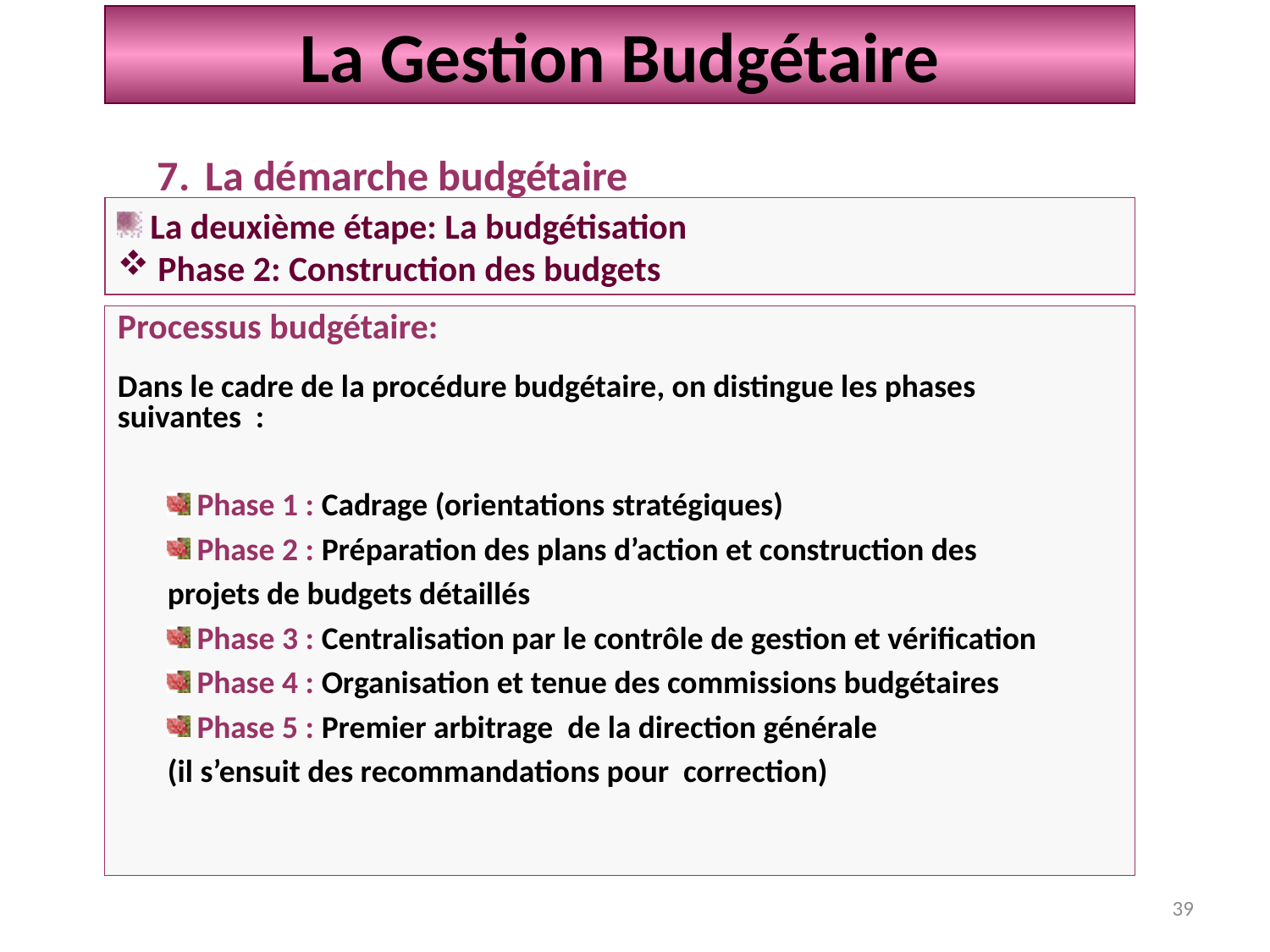

La Gestion Budgétaire
La démarche budgétaire
 La deuxième étape: La budgétisation
 Phase 2: Construction des budgets
Processus budgétaire:

Dans le cadre de la procédure budgétaire, on distingue les phases suivantes  :

 Phase 1 : Cadrage (orientations stratégiques)
 Phase 2 : Préparation des plans d’action et construction des
projets de budgets détaillés
 Phase 3 : Centralisation par le contrôle de gestion et vérification
 Phase 4 : Organisation et tenue des commissions budgétaires
 Phase 5 : Premier arbitrage  de la direction générale
(il s’ensuit des recommandations pour  correction)
39